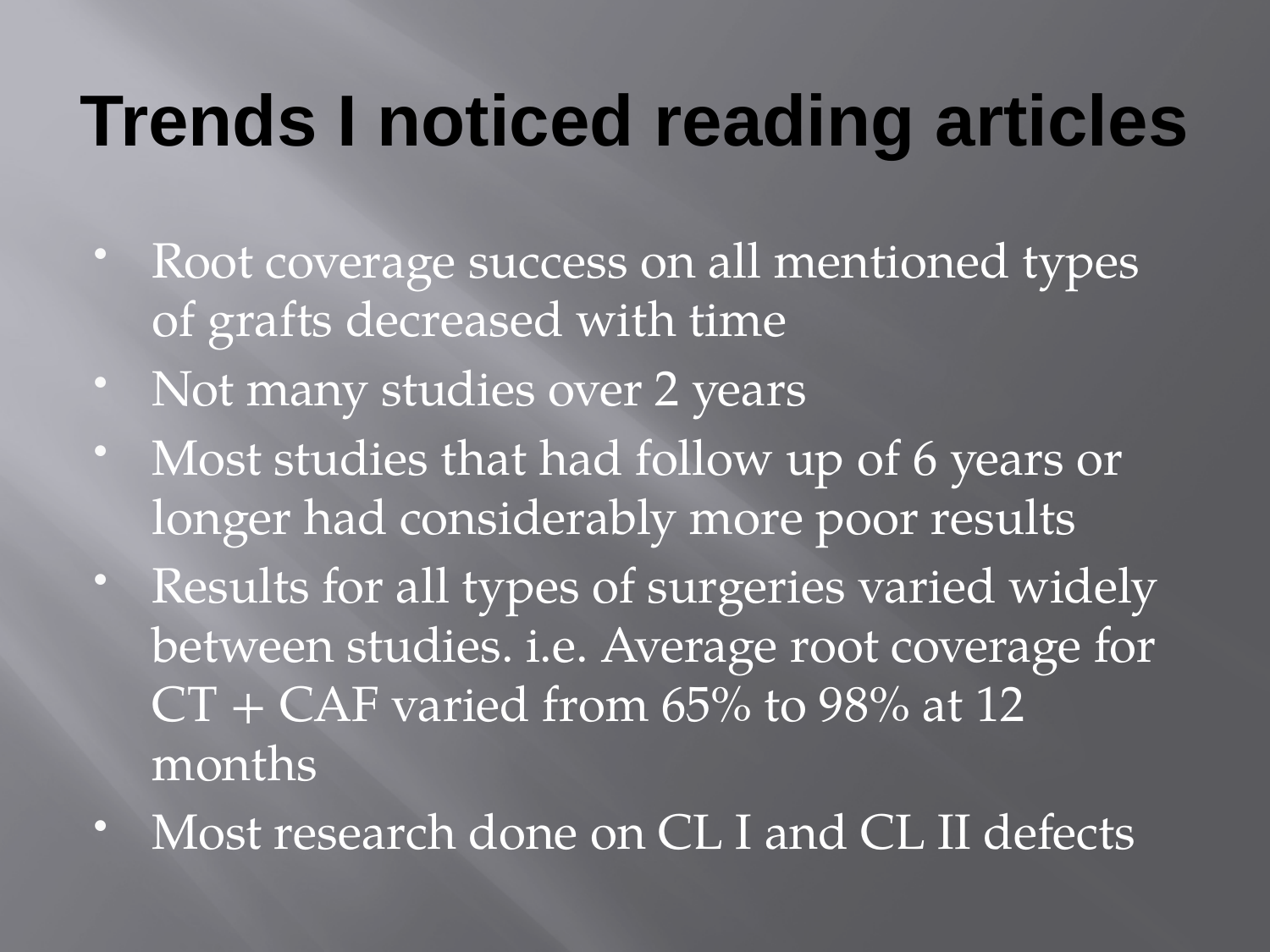

# Trends I noticed reading articles
Root coverage success on all mentioned types of grafts decreased with time
Not many studies over 2 years
Most studies that had follow up of 6 years or longer had considerably more poor results
Results for all types of surgeries varied widely between studies. i.e. Average root coverage for CT + CAF varied from 65% to 98% at 12 months
Most research done on CL I and CL II defects